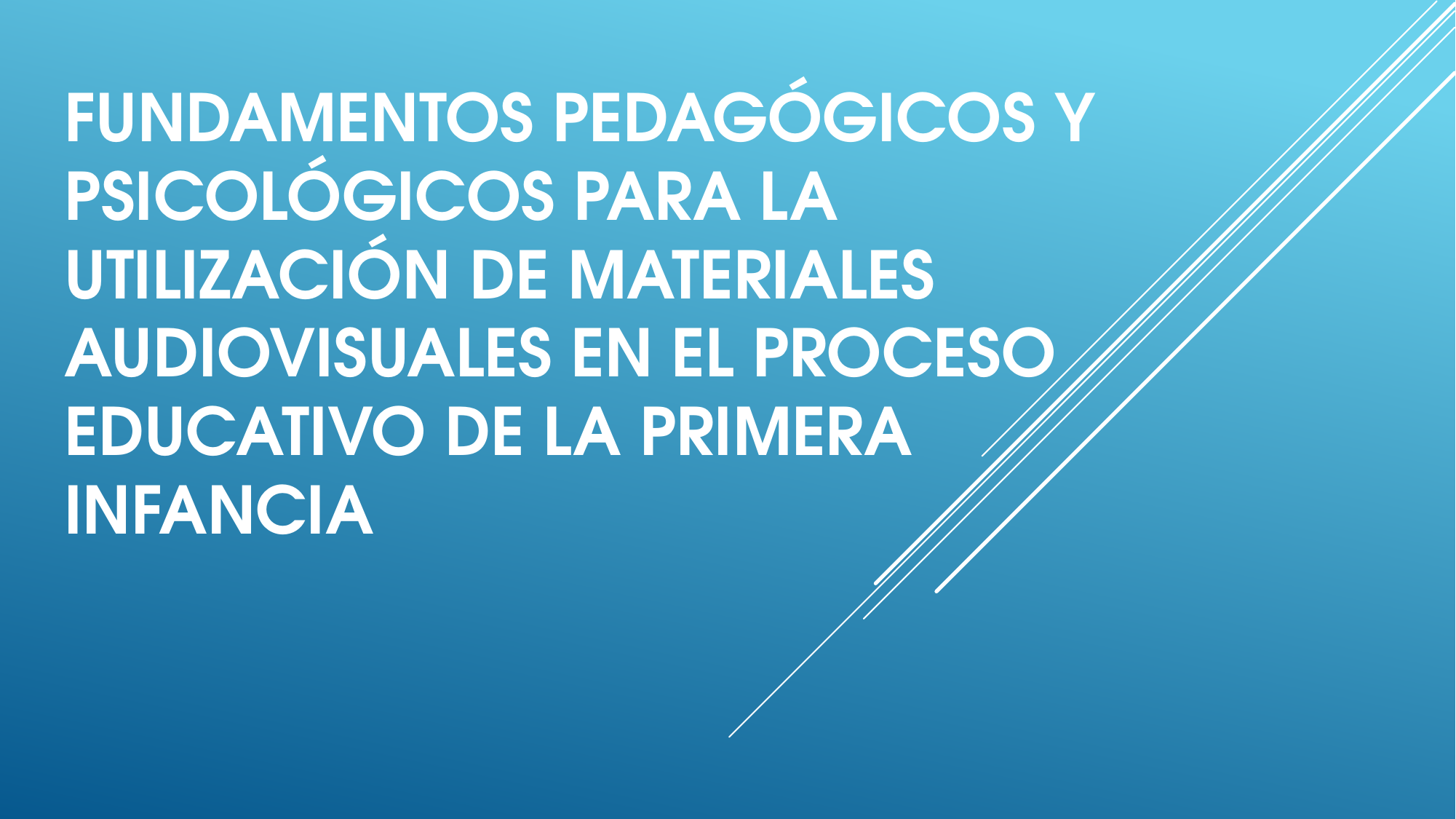

# Fundamentos pedagógicos y psicológicos para la utilización de materiales audiovisuales en el proceso educativo de la primera infancia